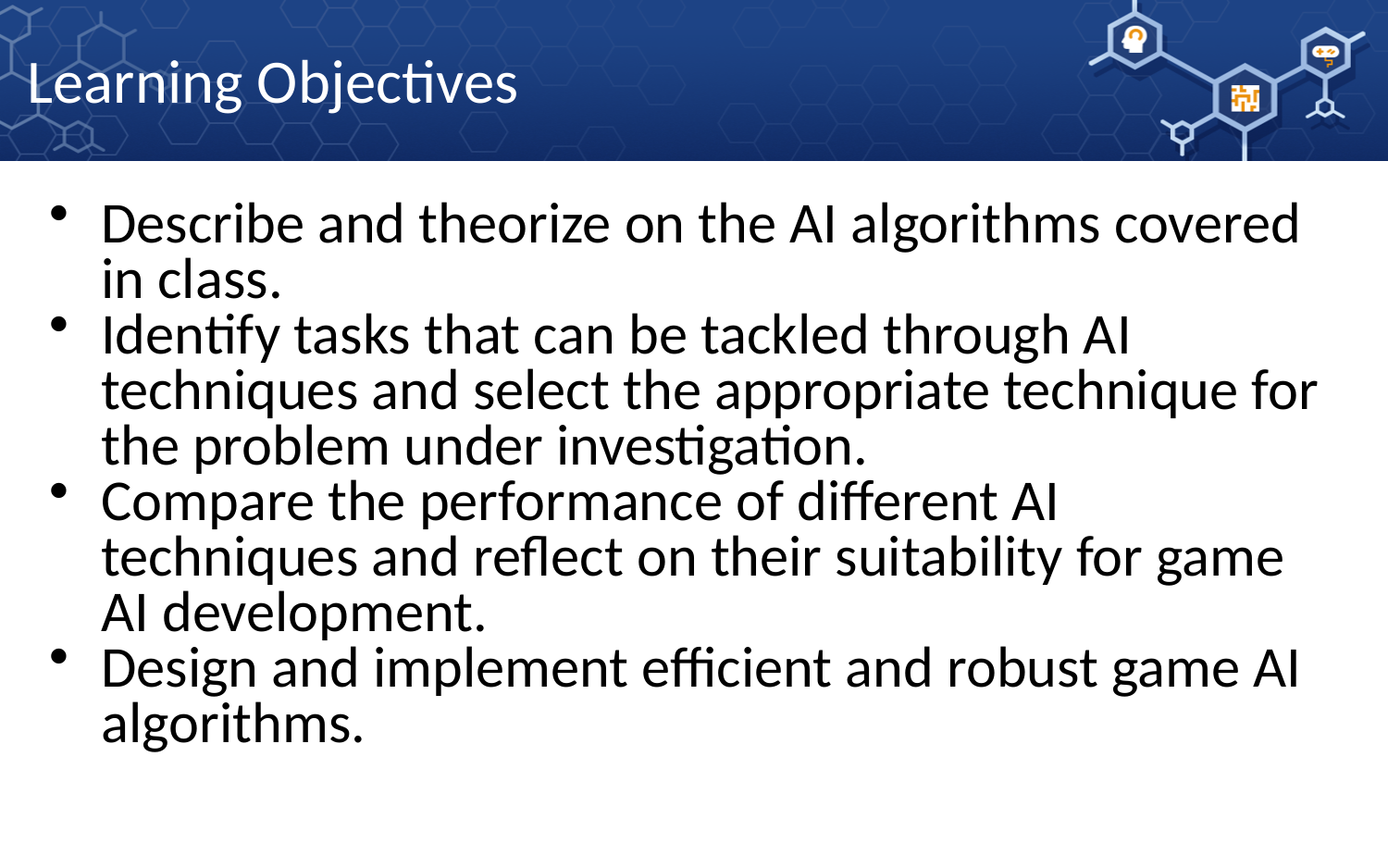

Learning Objectives
Describe and theorize on the AI algorithms covered in class.
Identify tasks that can be tackled through AI techniques and select the appropriate technique for the problem under investigation.
Compare the performance of different AI techniques and reflect on their suitability for game AI development.
Design and implement efficient and robust game AI algorithms.